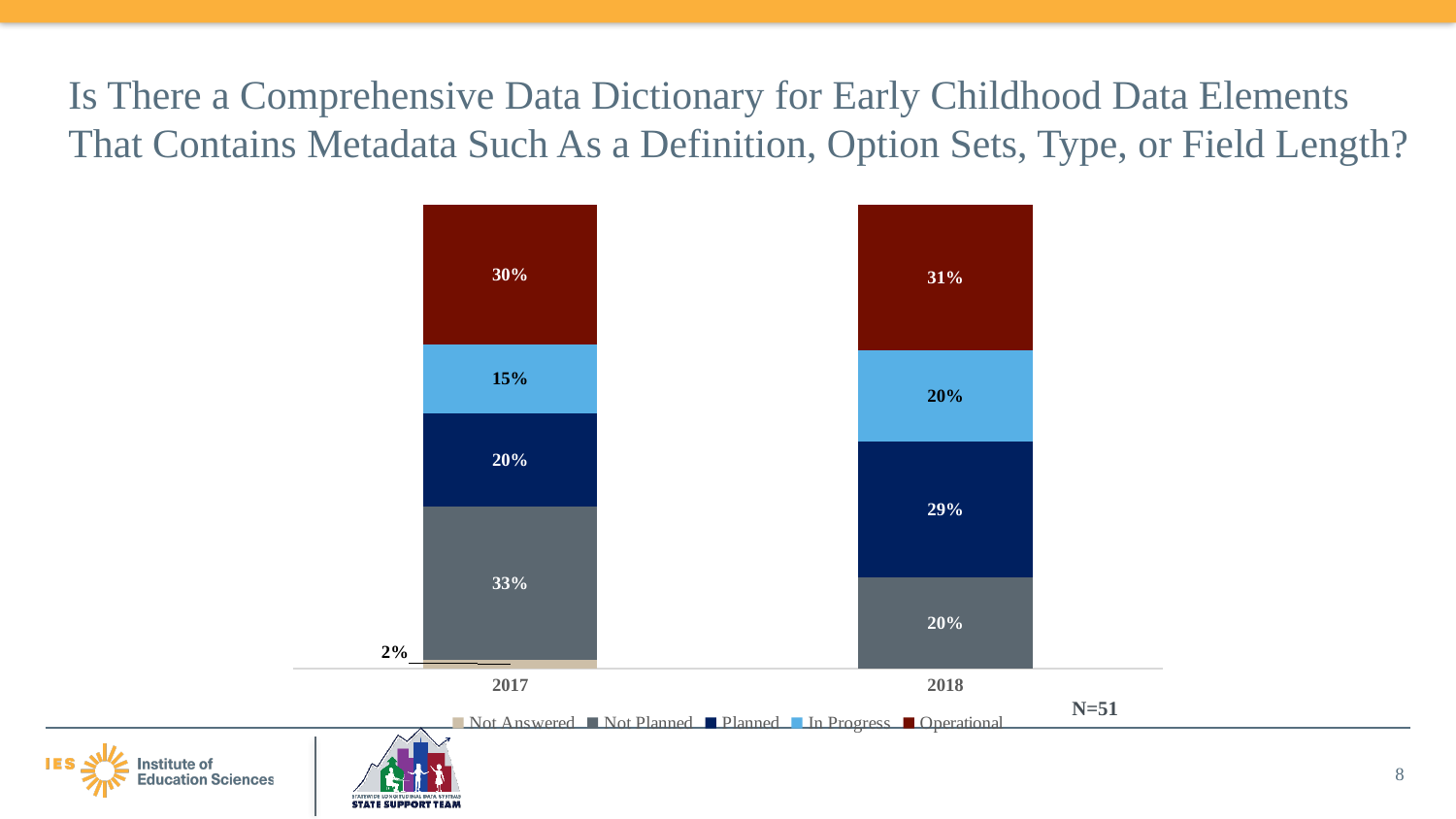

# Is There a Comprehensive Data Dictionary for Early Childhood Data Elements That Contains Metadata Such As a Definition, Option Sets, Type, or Field Length?

### Chart

| Category | Not Answered | Not Planned | Planned | In Progress | Operational |
|---|---|---|---|---|---|
| 2017 | 2.0 | 33.0 | 20.0 | 15.0 | 30.0 |
| 2018 | 0.0 | 19.61 | 29.41 | 19.61 | 31.37 |
N=51
8